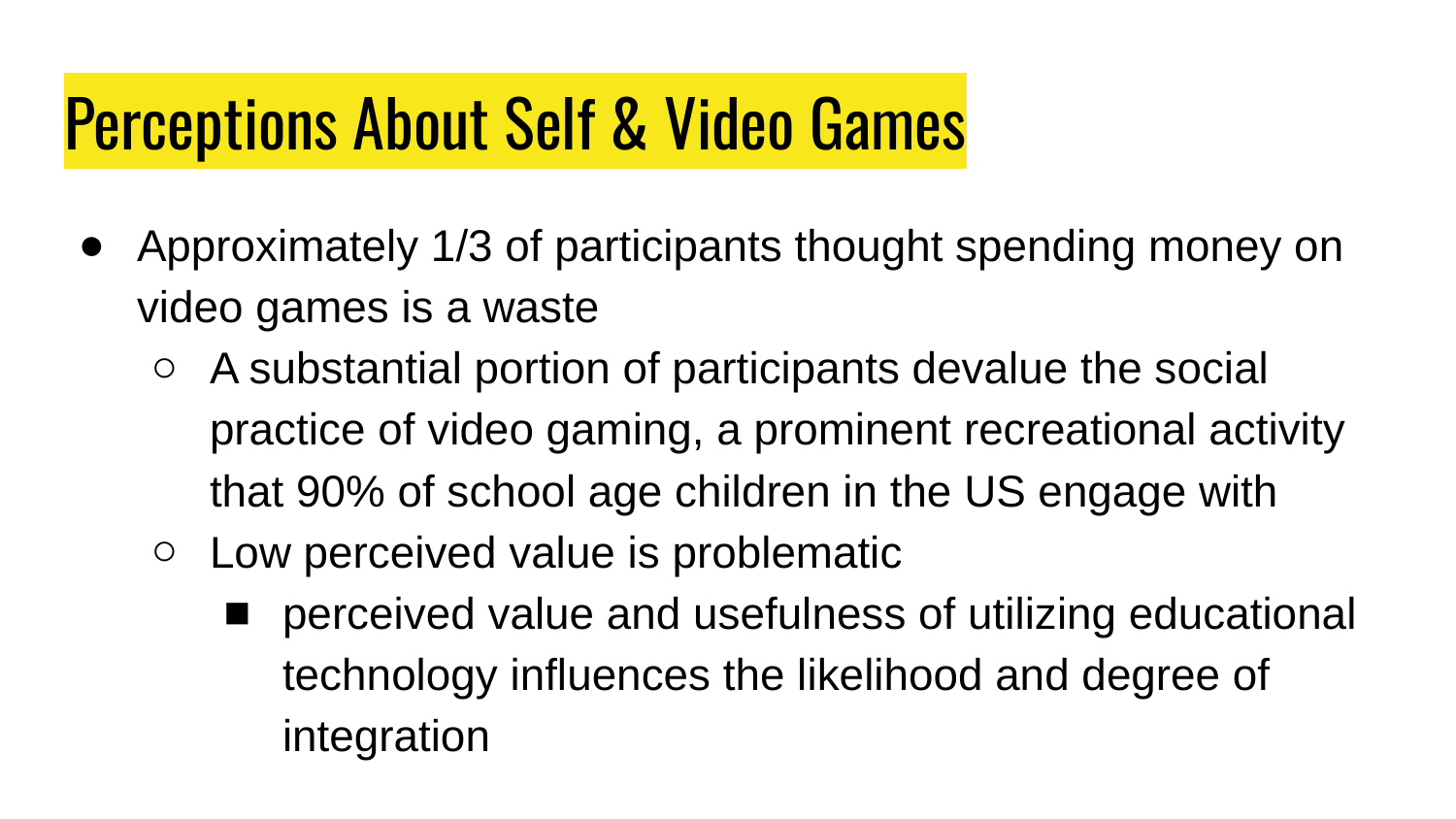

# Perceptions About Self & Video Games
Approximately 1/3 of participants thought spending money on video games is a waste
A substantial portion of participants devalue the social practice of video gaming, a prominent recreational activity that 90% of school age children in the US engage with
Low perceived value is problematic
perceived value and usefulness of utilizing educational technology influences the likelihood and degree of integration